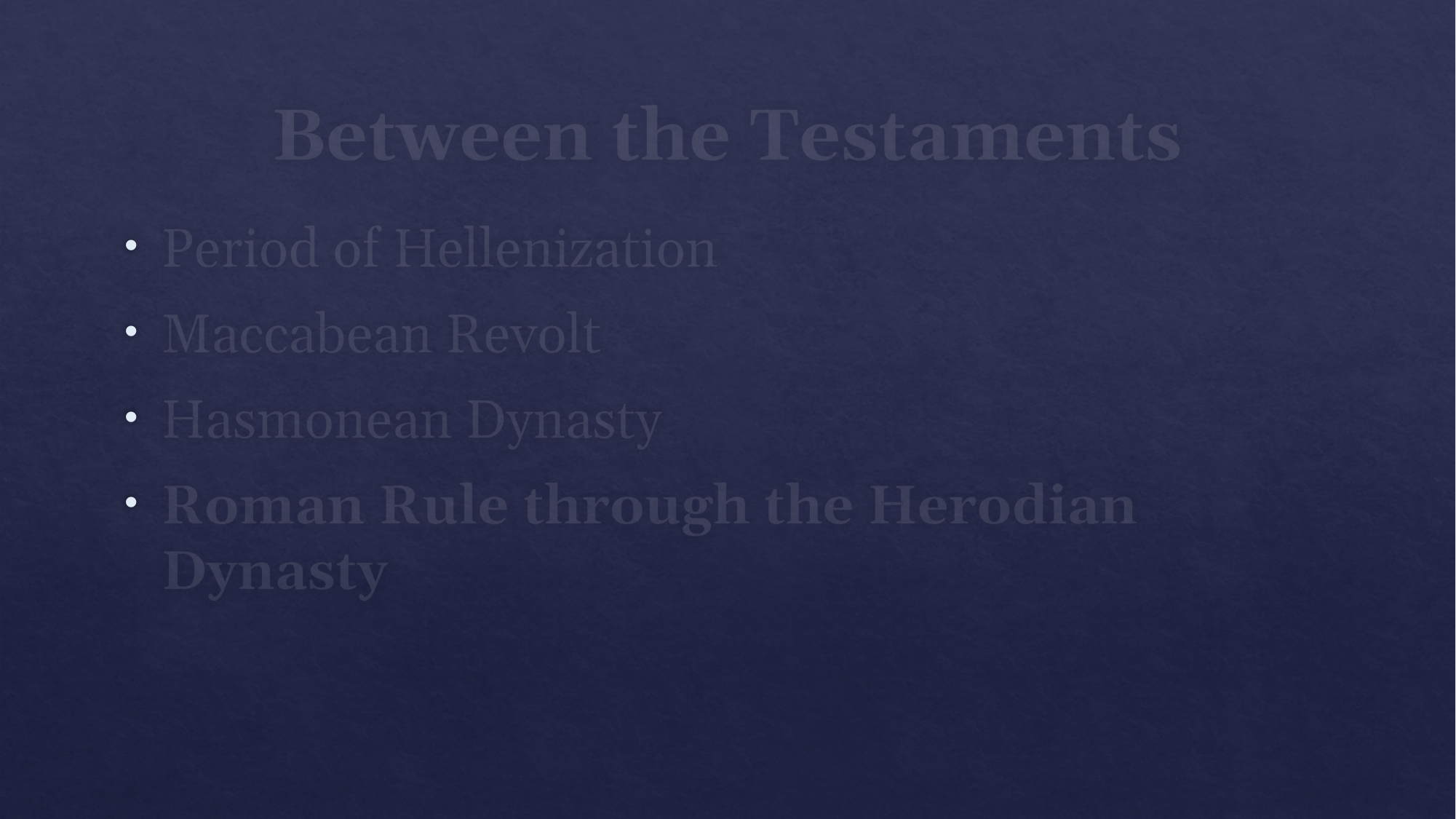

# Between the Testaments
Period of Hellenization
Maccabean Revolt
Hasmonean Dynasty
Roman Rule through the Herodian Dynasty